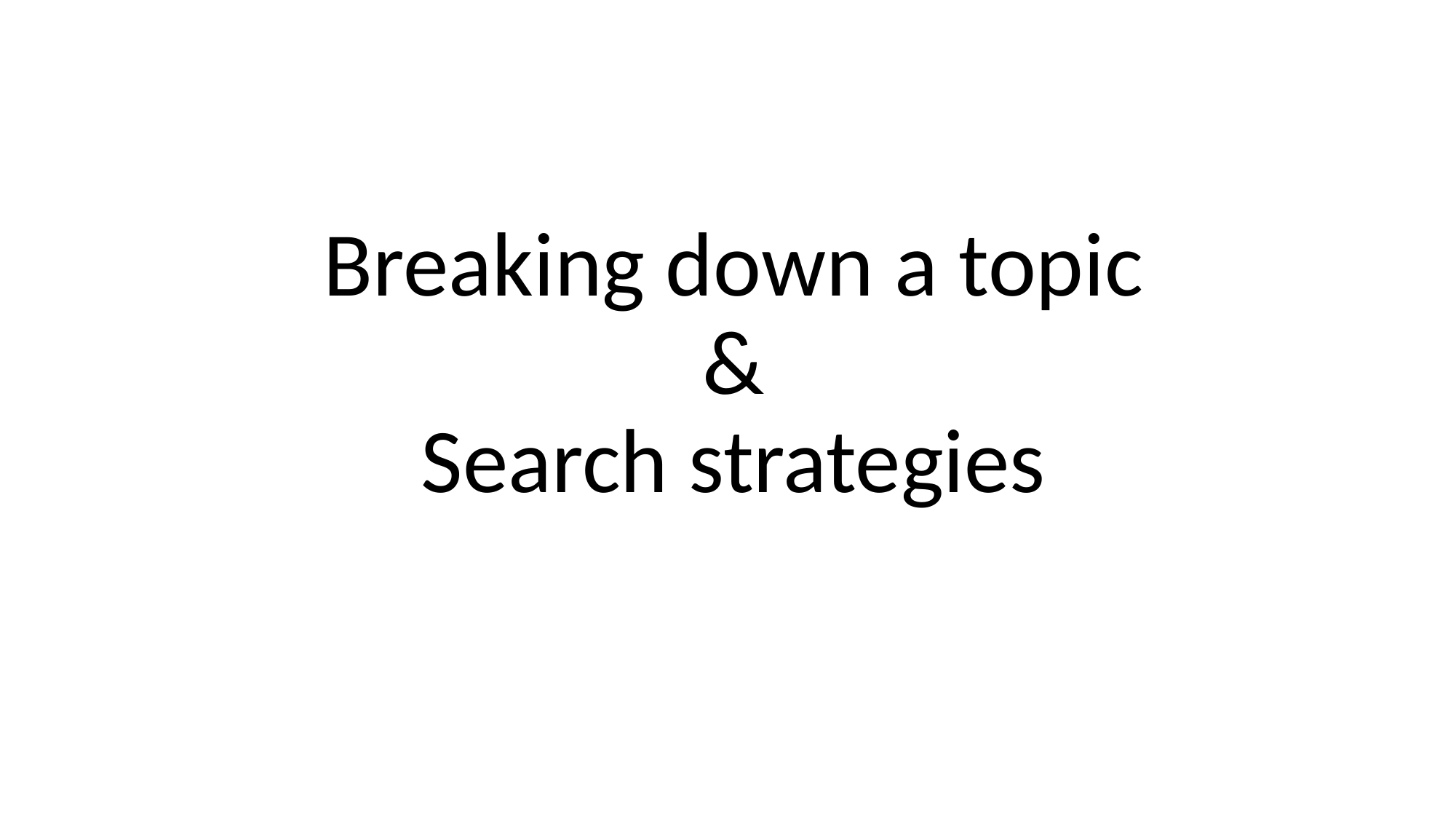

# Breaking down a topic & Search strategies